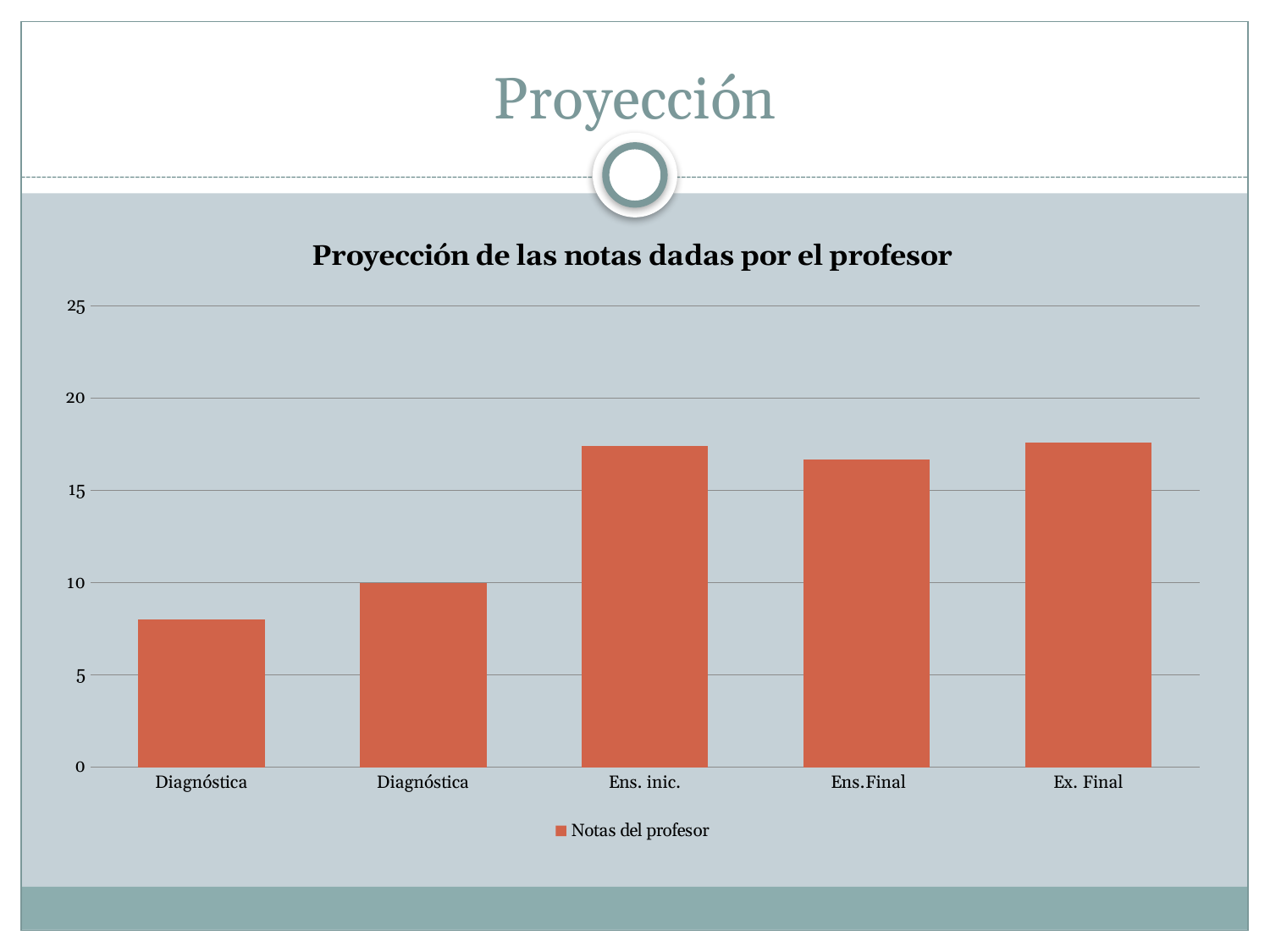

# Proyección

### Chart: Proyección de las notas dadas por el profesor

| Category |  |
|---|---|
| Diagnóstica | 8.0 |
| Diagnóstica | 10.0 |
| Ens. inic. | 17.42 |
|  Ens.Final | 16.670000000000005 |
| Ex. Final | 17.6 |